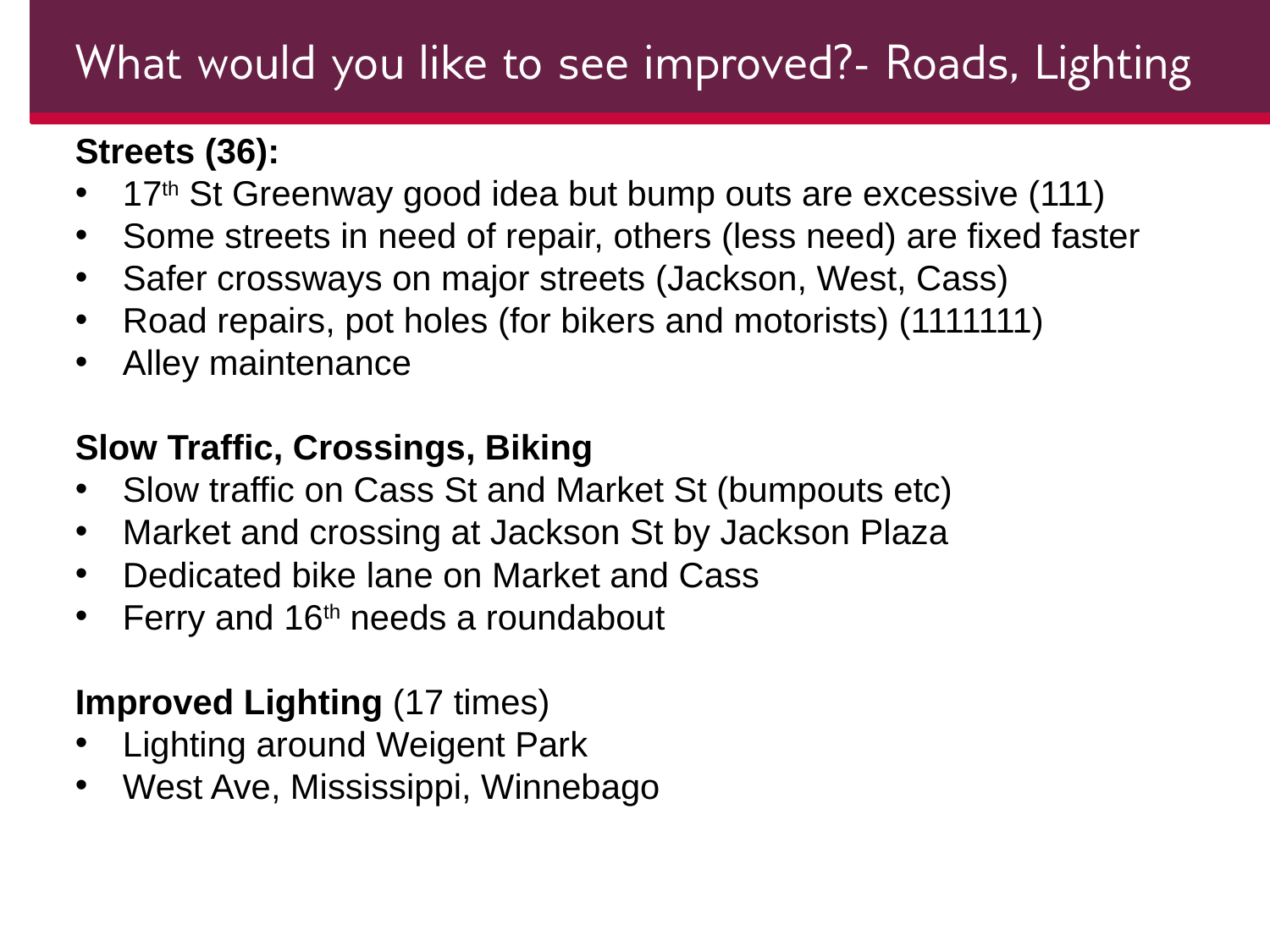

What would you like to see improved?- Roads, Lighting
Streets (36):
17th St Greenway good idea but bump outs are excessive (111)
Some streets in need of repair, others (less need) are fixed faster
Safer crossways on major streets (Jackson, West, Cass)
Road repairs, pot holes (for bikers and motorists) (1111111)
Alley maintenance

Slow Traffic, Crossings, Biking
Slow traffic on Cass St and Market St (bumpouts etc)
Market and crossing at Jackson St by Jackson Plaza
Dedicated bike lane on Market and Cass
Ferry and 16th needs a roundabout

Improved Lighting (17 times)
Lighting around Weigent Park
West Ave, Mississippi, Winnebago